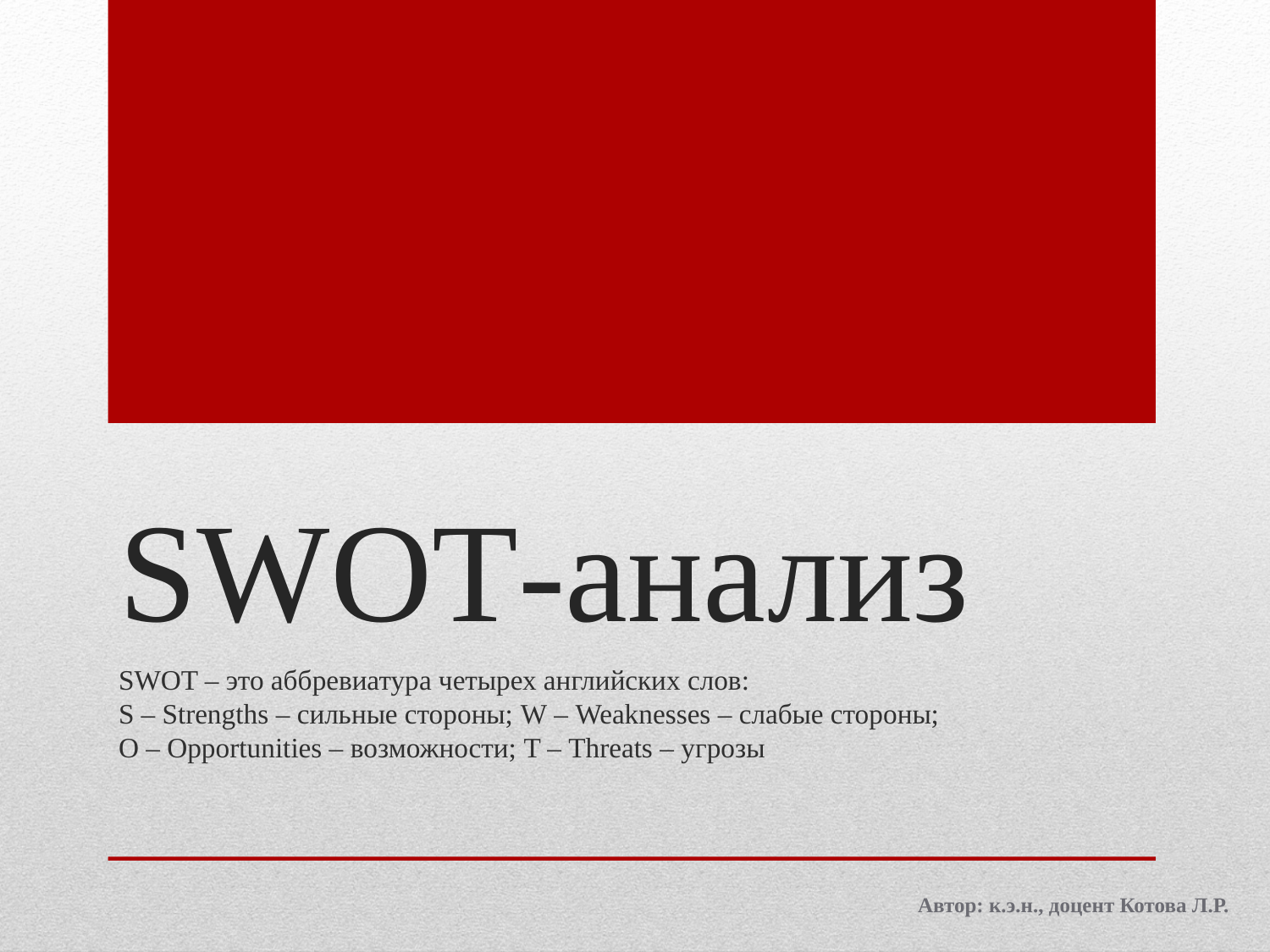

# SWOT-анализ
SWOT – это аббревиатура четырех английских слов:
S – Strengths – сильные стороны; W – Weaknesses – слабые стороны;
O – Opportunities – возможности; T – Threats – угрозы
Автор: к.э.н., доцент Котова Л.Р.